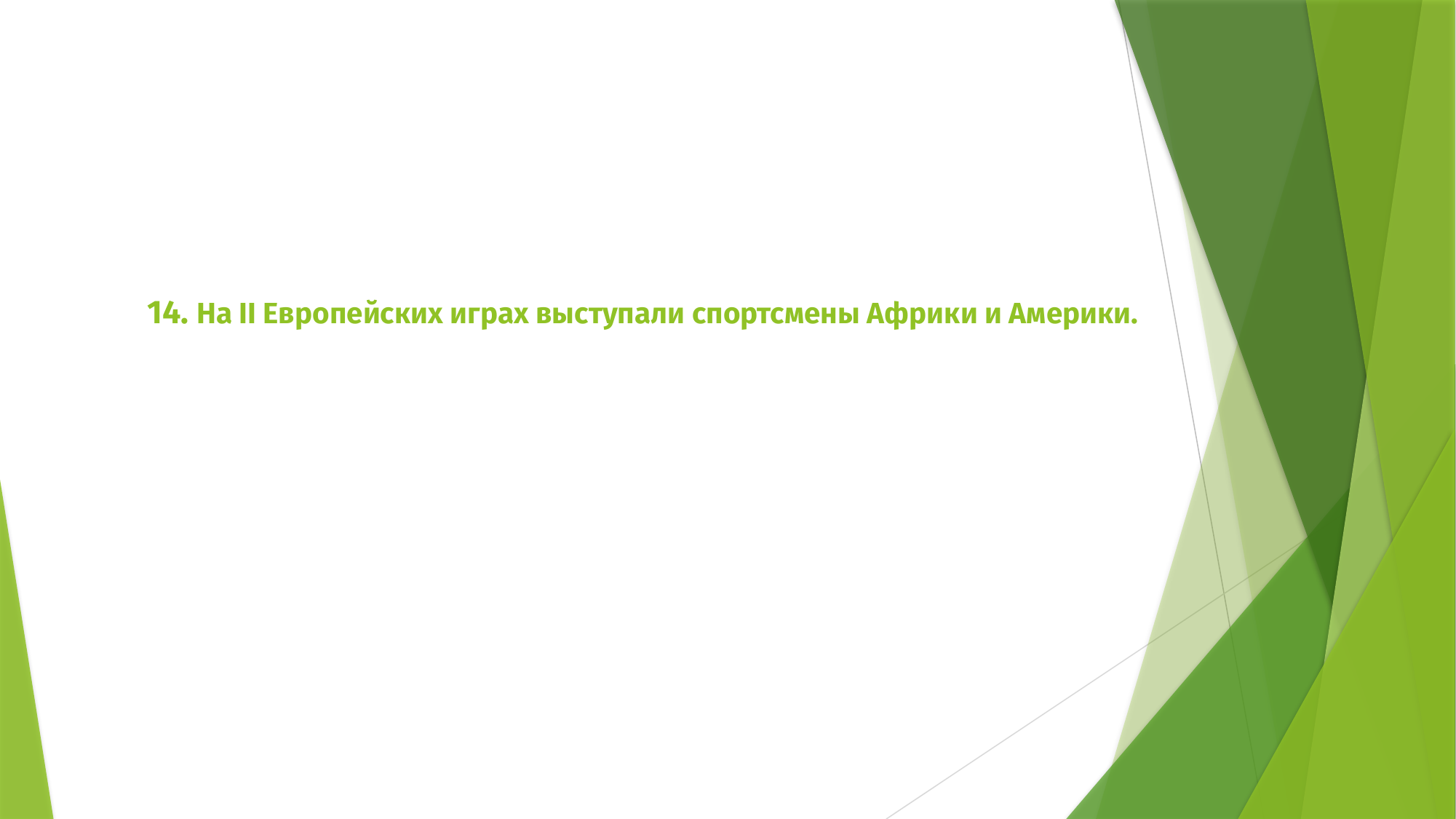

# 14. На II Европейских играх выступали спортсмены Африки и Америки.